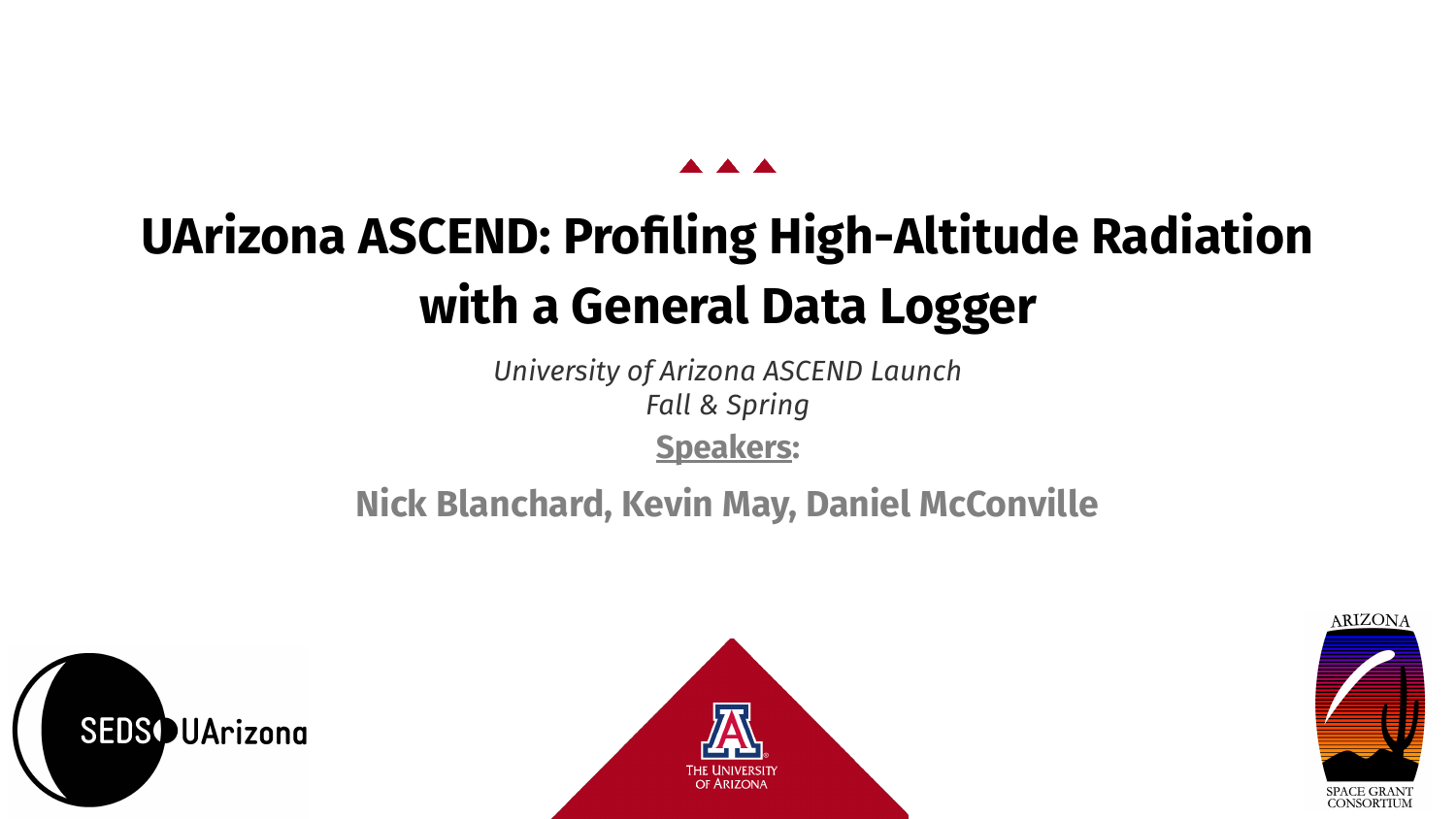

# UArizona ASCEND: Profiling High-Altitude Radiation with a General Data Logger
University of Arizona ASCEND Launch Fall & Spring
Speakers:
Nick Blanchard, Kevin May, Daniel McConville